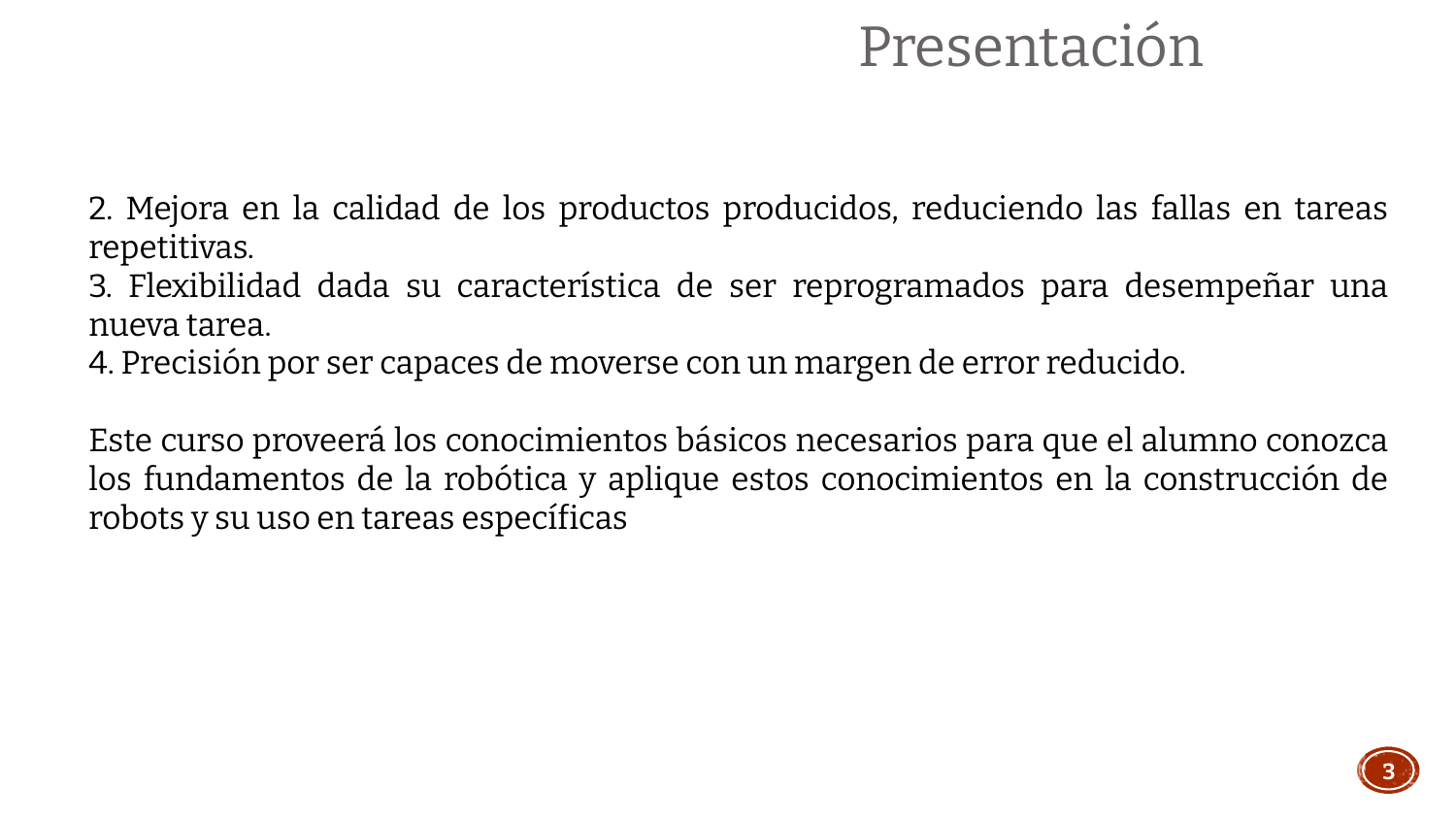

Presentación
2. Mejora en la calidad de los productos producidos, reduciendo las fallas en tareas repetitivas.
3. Flexibilidad dada su característica de ser reprogramados para desempeñar una nueva tarea.
4. Precisión por ser capaces de moverse con un margen de error reducido.

Este curso proveerá los conocimientos básicos necesarios para que el alumno conozca los fundamentos de la robótica y aplique estos conocimientos en la construcción de robots y su uso en tareas específicas
3